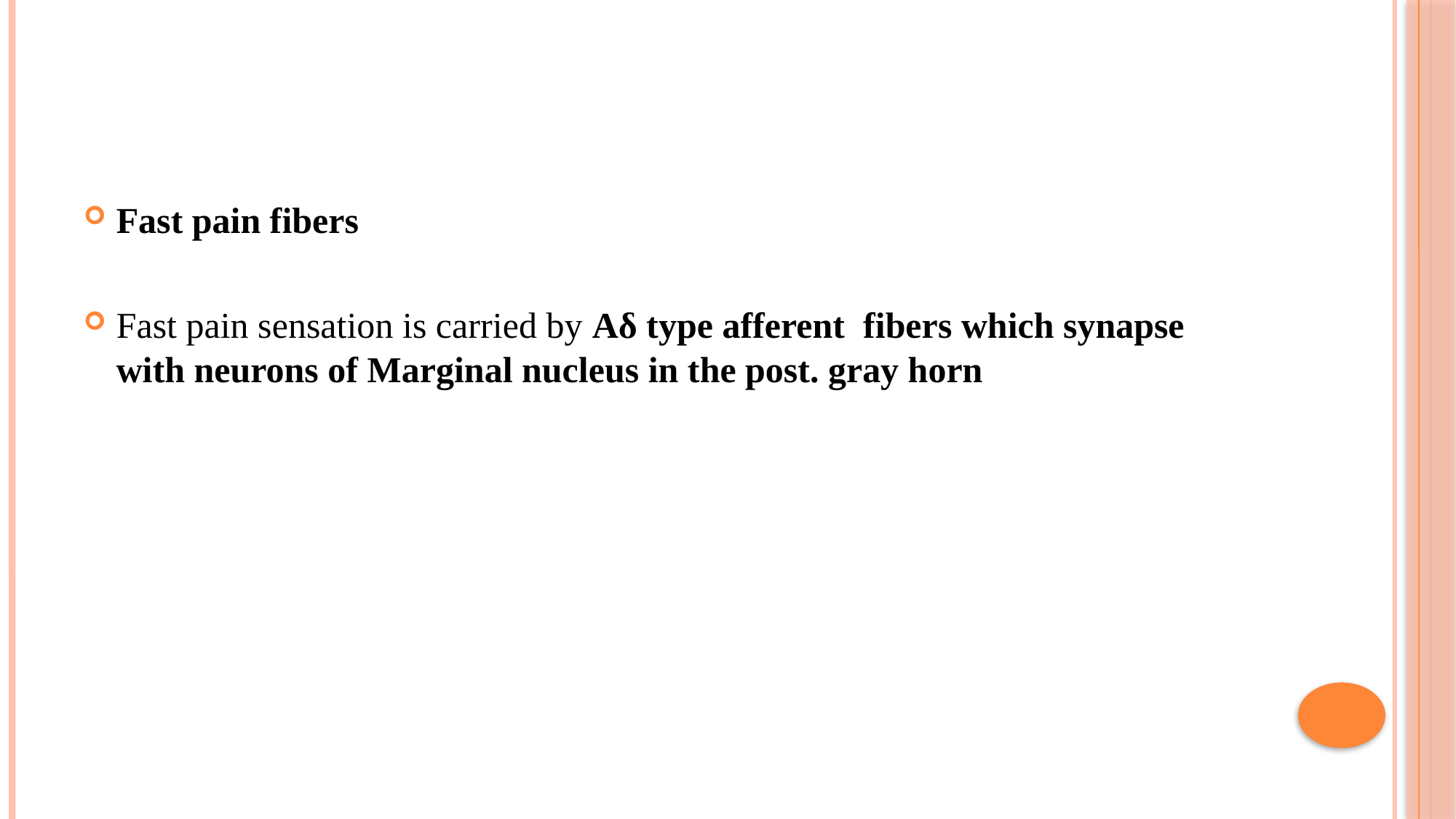

#
Fast pain fibers

Fast pain sensation is carried by Aδ type afferent  fibers which synapse with neurons of Marginal nucleus in the post. gray horn